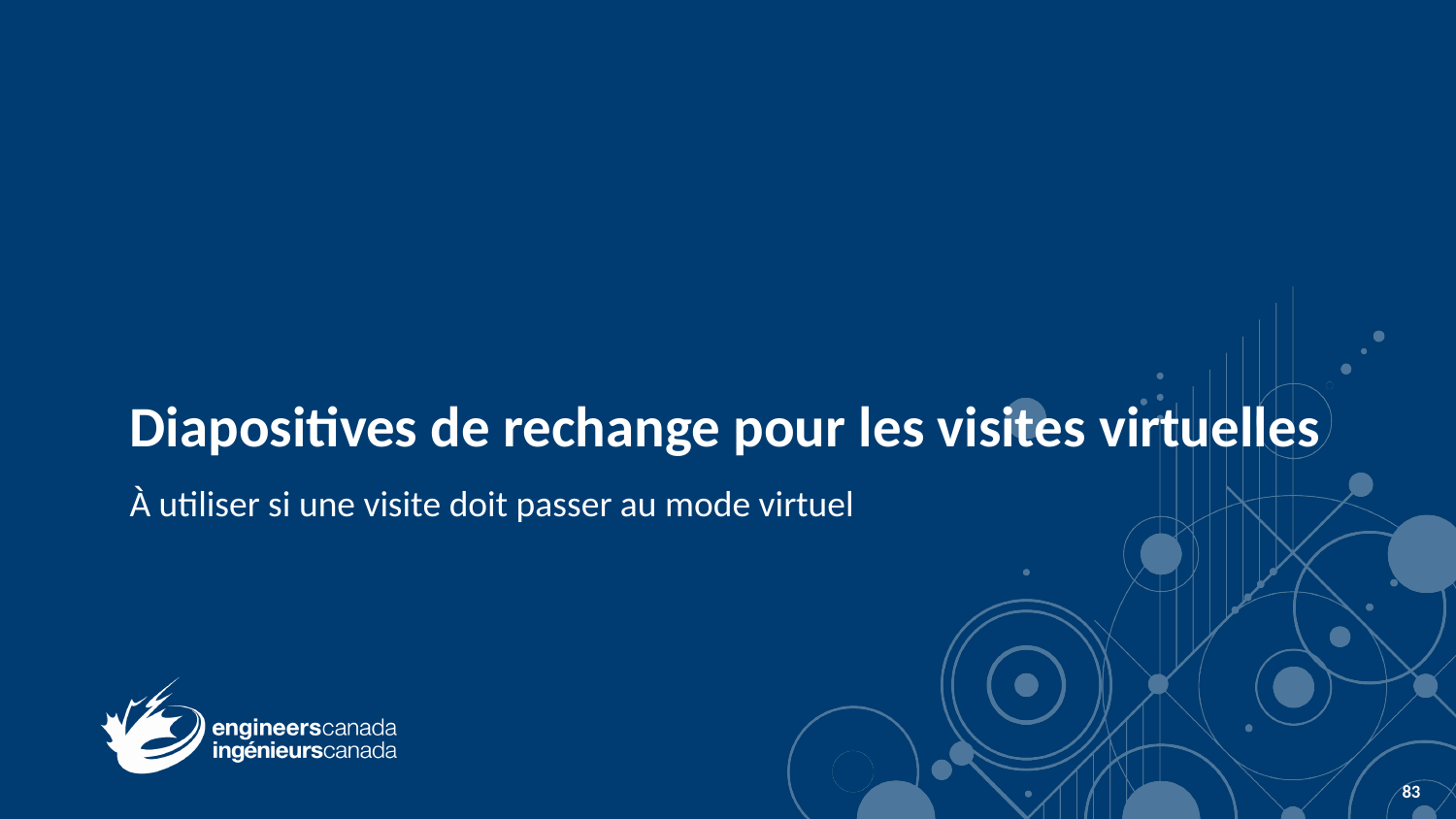

# Diapositives de rechange pour les visites virtuelles
À utiliser si une visite doit passer au mode virtuel
83